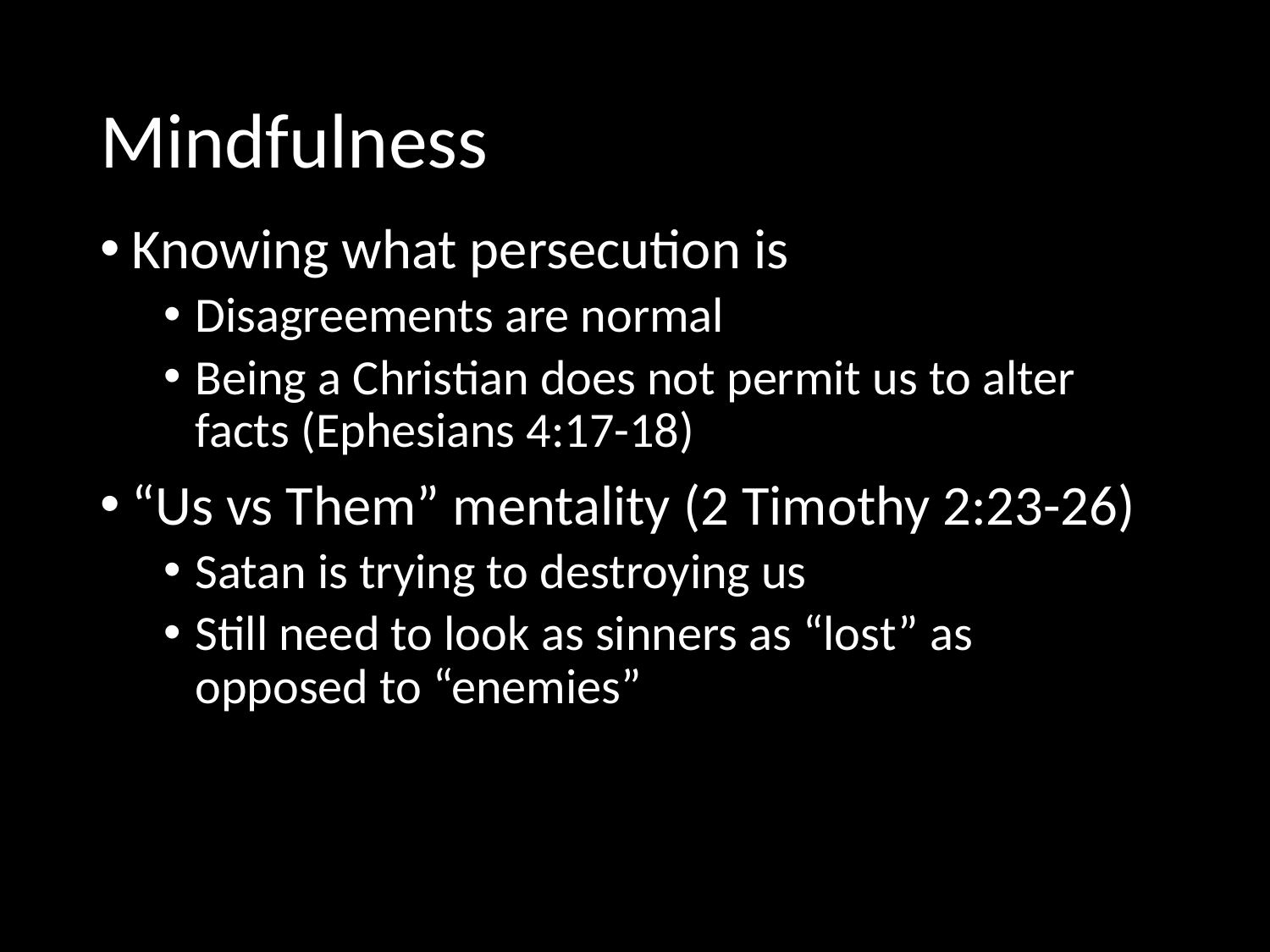

# Mindfulness
Knowing what persecution is
Disagreements are normal
Being a Christian does not permit us to alter facts (Ephesians 4:17-18)
“Us vs Them” mentality (2 Timothy 2:23-26)
Satan is trying to destroying us
Still need to look as sinners as “lost” as opposed to “enemies”